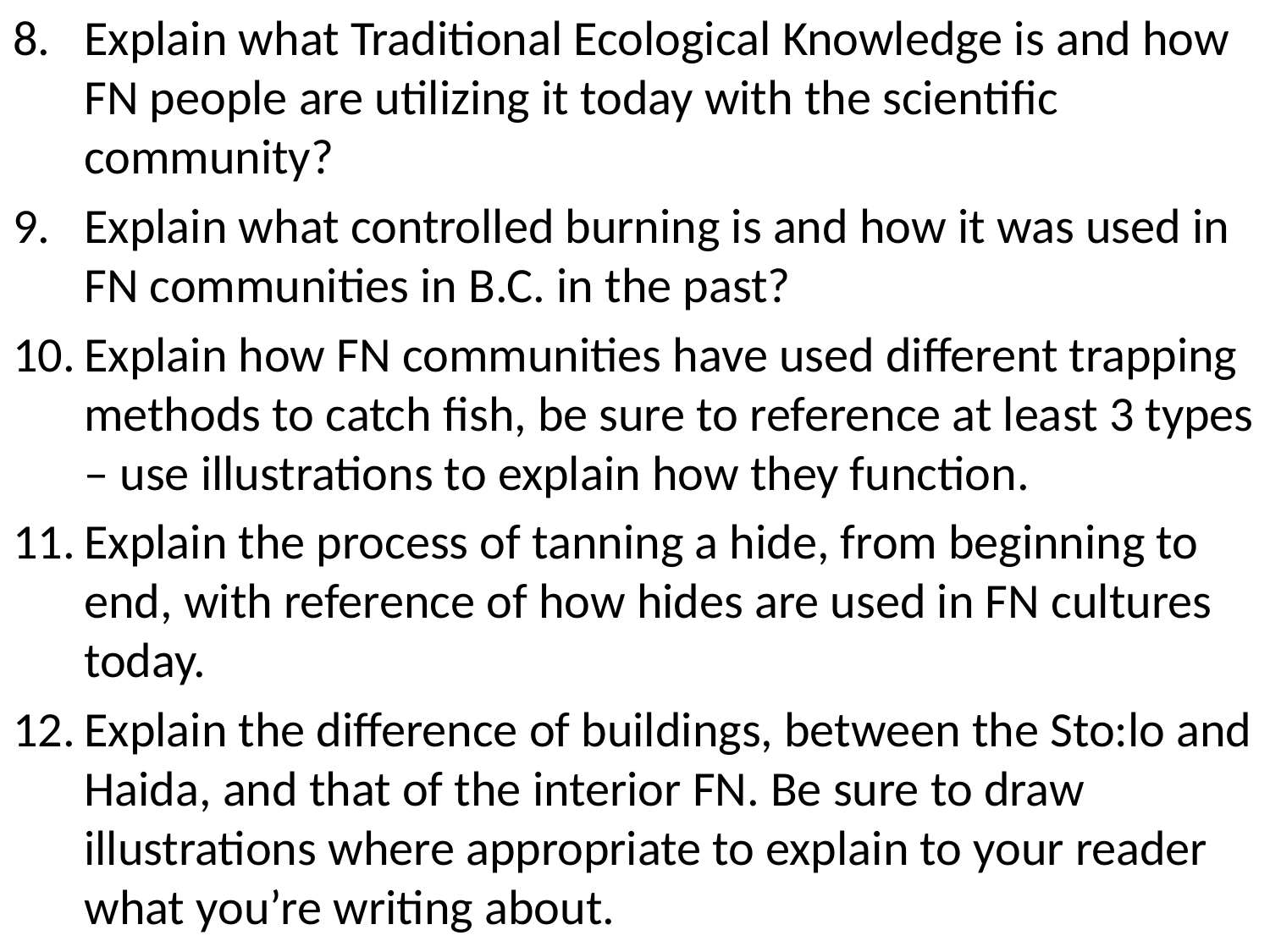

Explain what Traditional Ecological Knowledge is and how FN people are utilizing it today with the scientific community?
Explain what controlled burning is and how it was used in FN communities in B.C. in the past?
Explain how FN communities have used different trapping methods to catch fish, be sure to reference at least 3 types – use illustrations to explain how they function.
Explain the process of tanning a hide, from beginning to end, with reference of how hides are used in FN cultures today.
Explain the difference of buildings, between the Sto:lo and Haida, and that of the interior FN. Be sure to draw illustrations where appropriate to explain to your reader what you’re writing about.